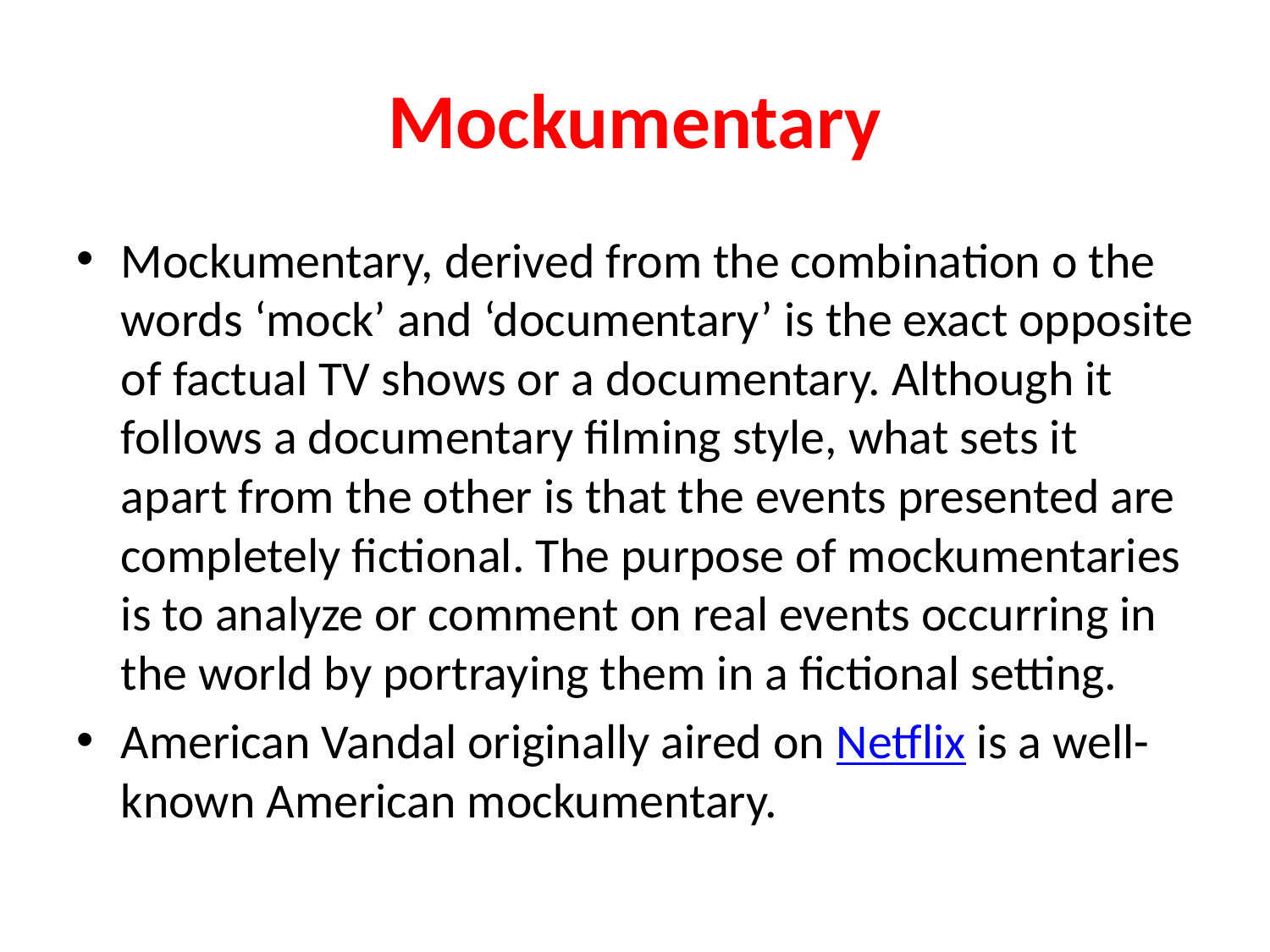

# Mockumentary
Mockumentary, derived from the combination o the words ‘mock’ and ‘documentary’ is the exact opposite of factual TV shows or a documentary. Although it follows a documentary filming style, what sets it apart from the other is that the events presented are completely fictional. The purpose of mockumentaries is to analyze or comment on real events occurring in the world by portraying them in a fictional setting.
American Vandal originally aired on Netflix is a well-known American mockumentary.